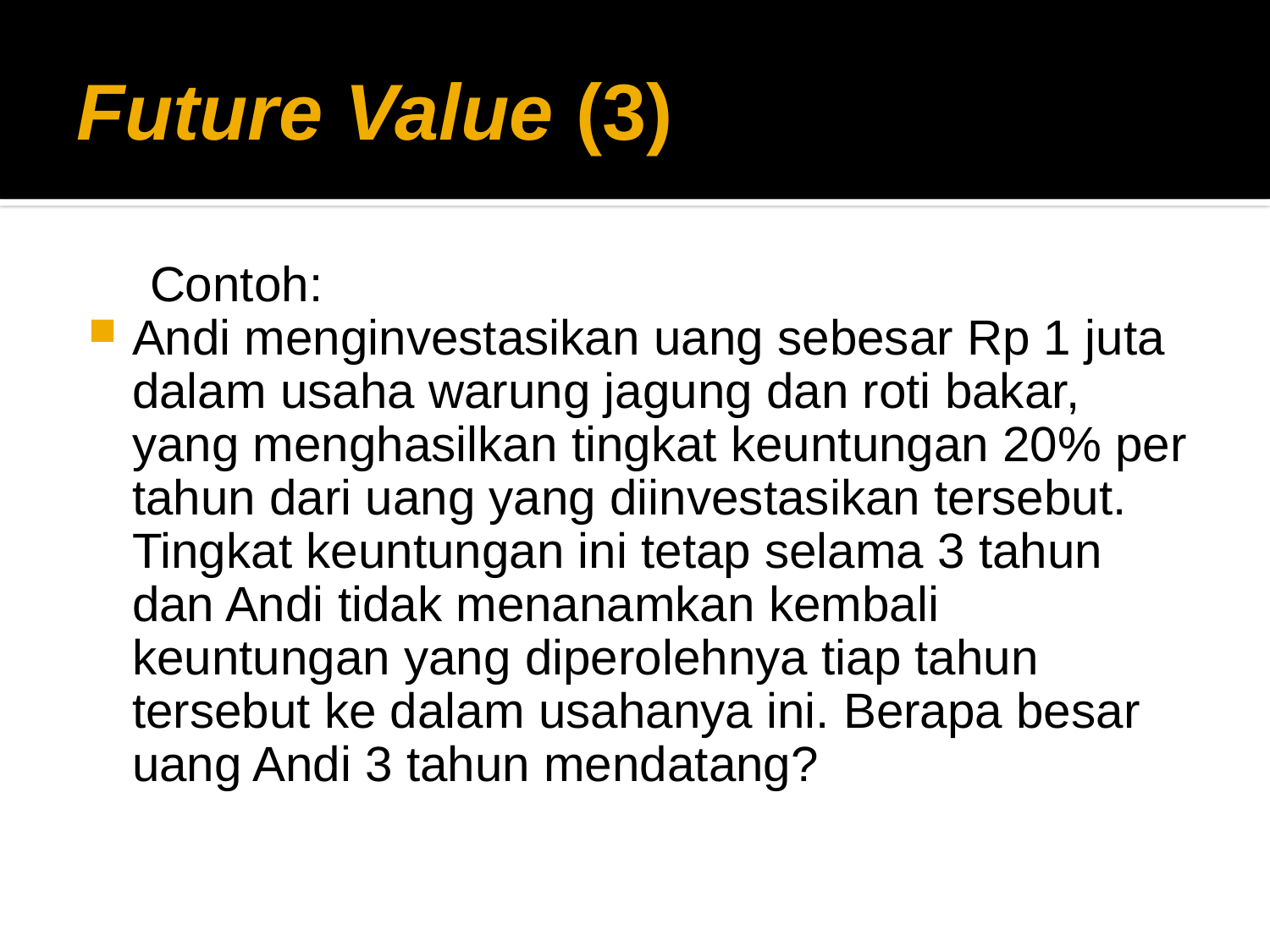

# Future Value (3)
      Contoh:
Andi menginvestasikan uang sebesar Rp 1 juta dalam usaha warung jagung dan roti bakar, yang menghasilkan tingkat keuntungan 20% per tahun dari uang yang diinvestasikan tersebut. Tingkat keuntungan ini tetap selama 3 tahun dan Andi tidak menanamkan kembali keuntungan yang diperolehnya tiap tahun tersebut ke dalam usahanya ini. Berapa besar uang Andi 3 tahun mendatang?